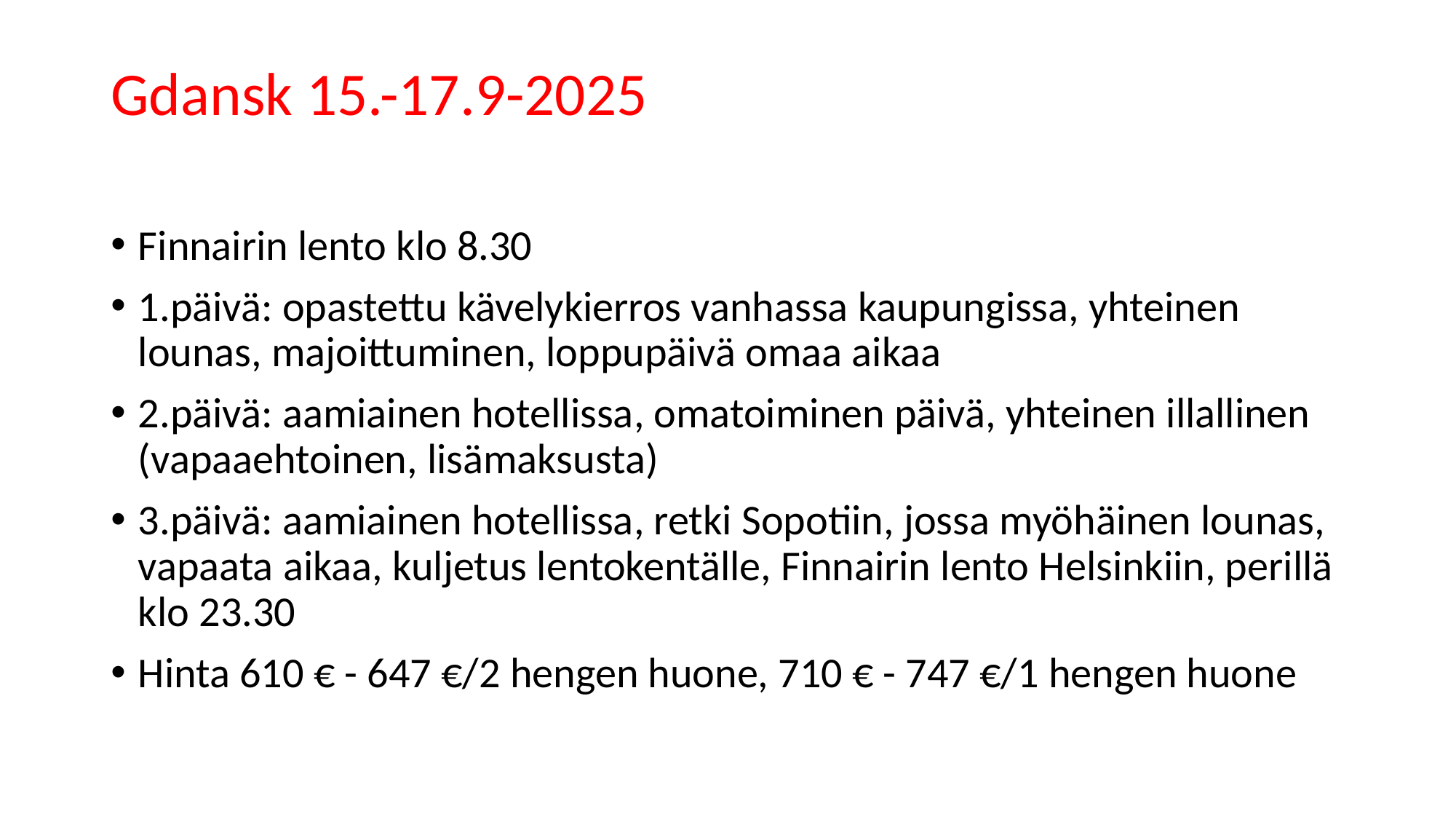

# Gdansk 15.-17.9-2025
Finnairin lento klo 8.30
1.päivä: opastettu kävelykierros vanhassa kaupungissa, yhteinen lounas, majoittuminen, loppupäivä omaa aikaa
2.päivä: aamiainen hotellissa, omatoiminen päivä, yhteinen illallinen (vapaaehtoinen, lisämaksusta)
3.päivä: aamiainen hotellissa, retki Sopotiin, jossa myöhäinen lounas, vapaata aikaa, kuljetus lentokentälle, Finnairin lento Helsinkiin, perillä klo 23.30
Hinta 610 € - 647 €/2 hengen huone, 710 € - 747 €/1 hengen huone